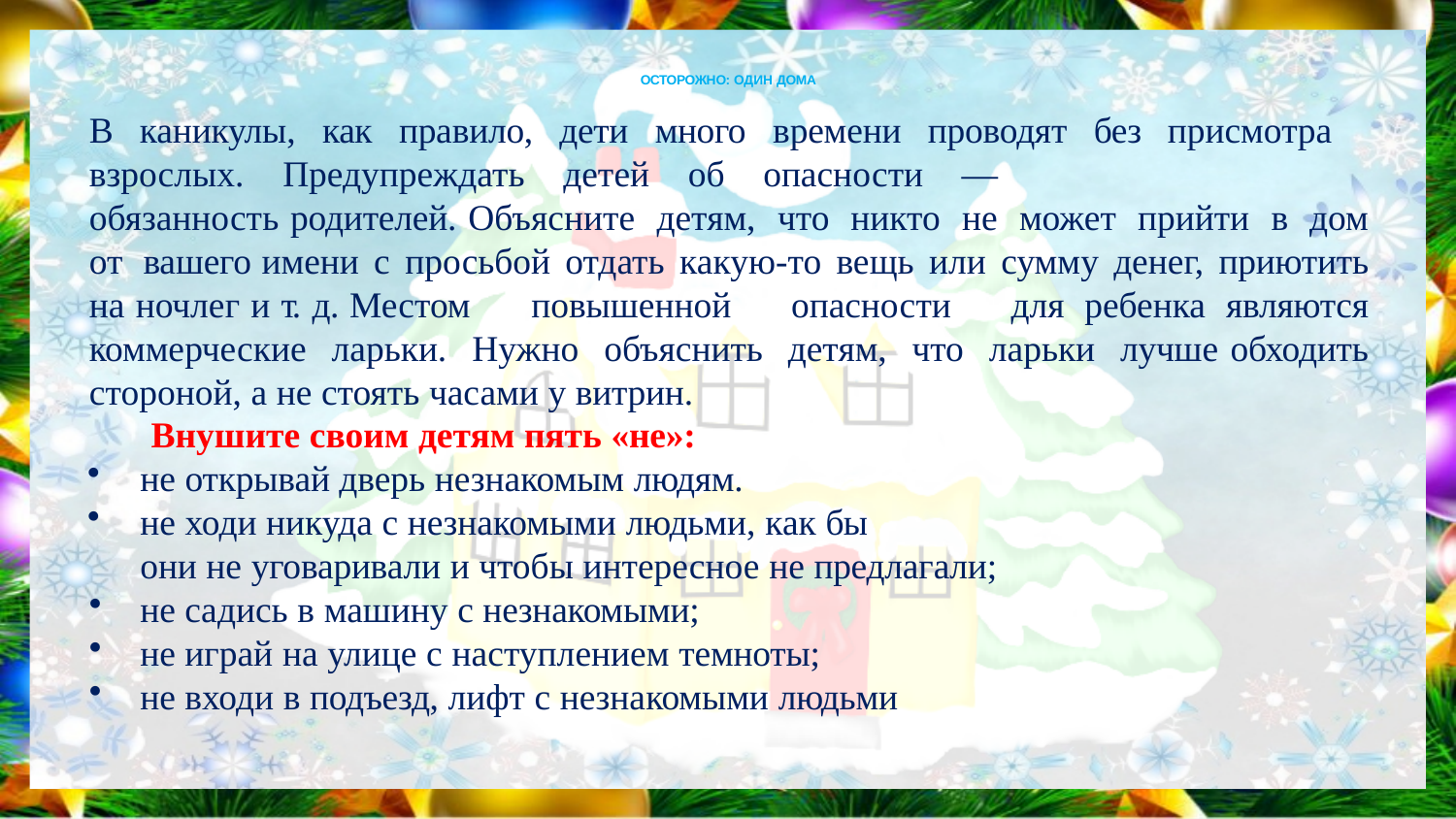

# ОСТОРОЖНО: ОДИН ДОМА
В каникулы, как правило, дети много времени проводят без присмотра  взрослых.  Предупреждать  детей  об  опасности  —
обязанность родителей. Объясните детям, что никто не может прийти в дом от вашего имени с просьбой отдать какую-то вещь или сумму денег, приютить на ночлег и т. д. Местом   повышенной   опасности   для ребенка являются коммерческие  ларьки.  Нужно  объяснить  детям,  что  ларьки  лучше обходить стороной, а не стоять часами у витрин.
Внушите своим детям пять «не»:
не открывай дверь незнакомым людям.
не ходи никуда с незнакомыми людьми, как бы
они не уговаривали и чтобы интересное не предлагали;
не садись в машину с незнакомыми;
не играй на улице с наступлением темноты;
не входи в подъезд, лифт с незнакомыми людьми